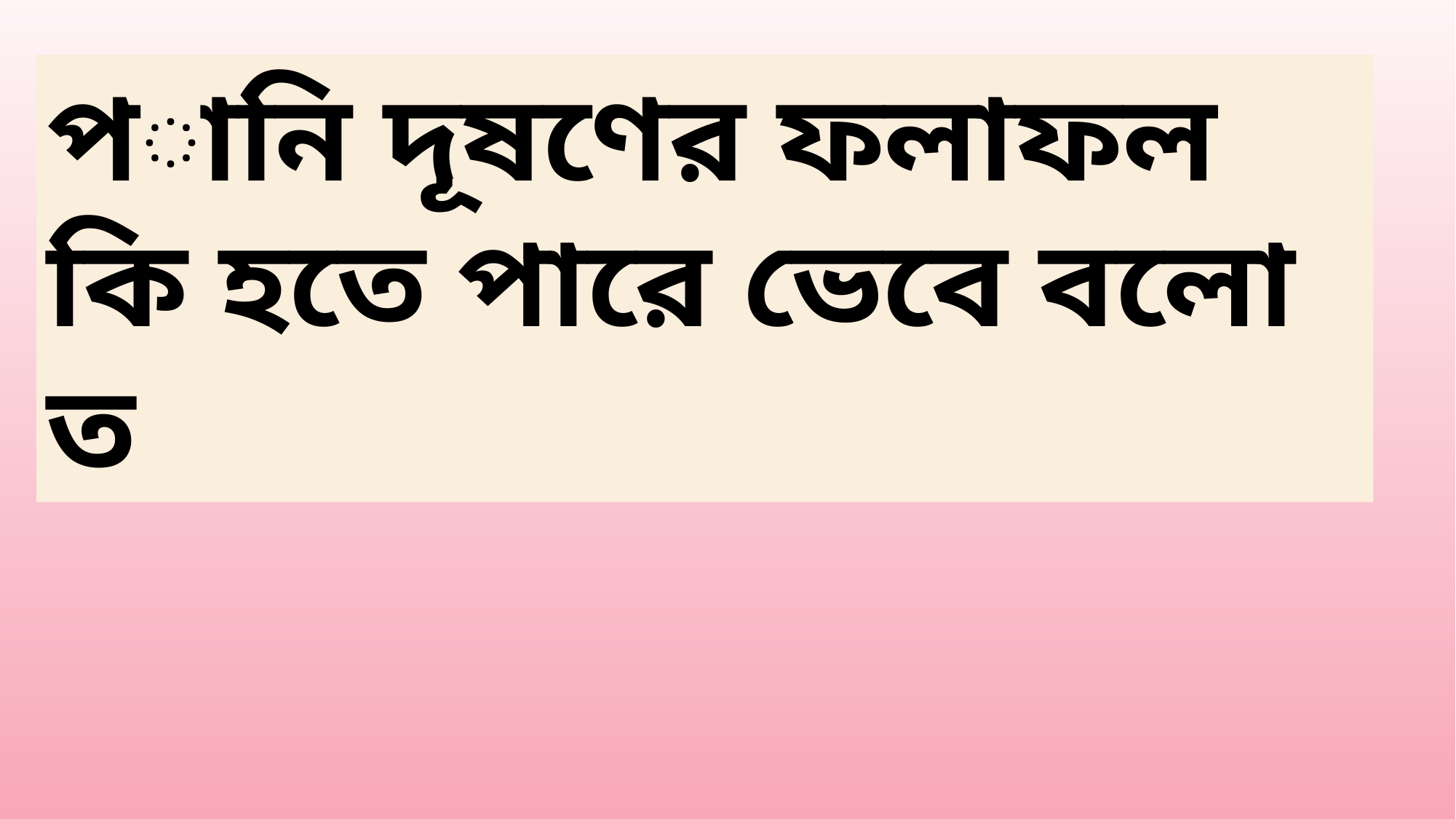

পানি দূষণের ফলাফল কি হতে পারে ভেবে বলো ত